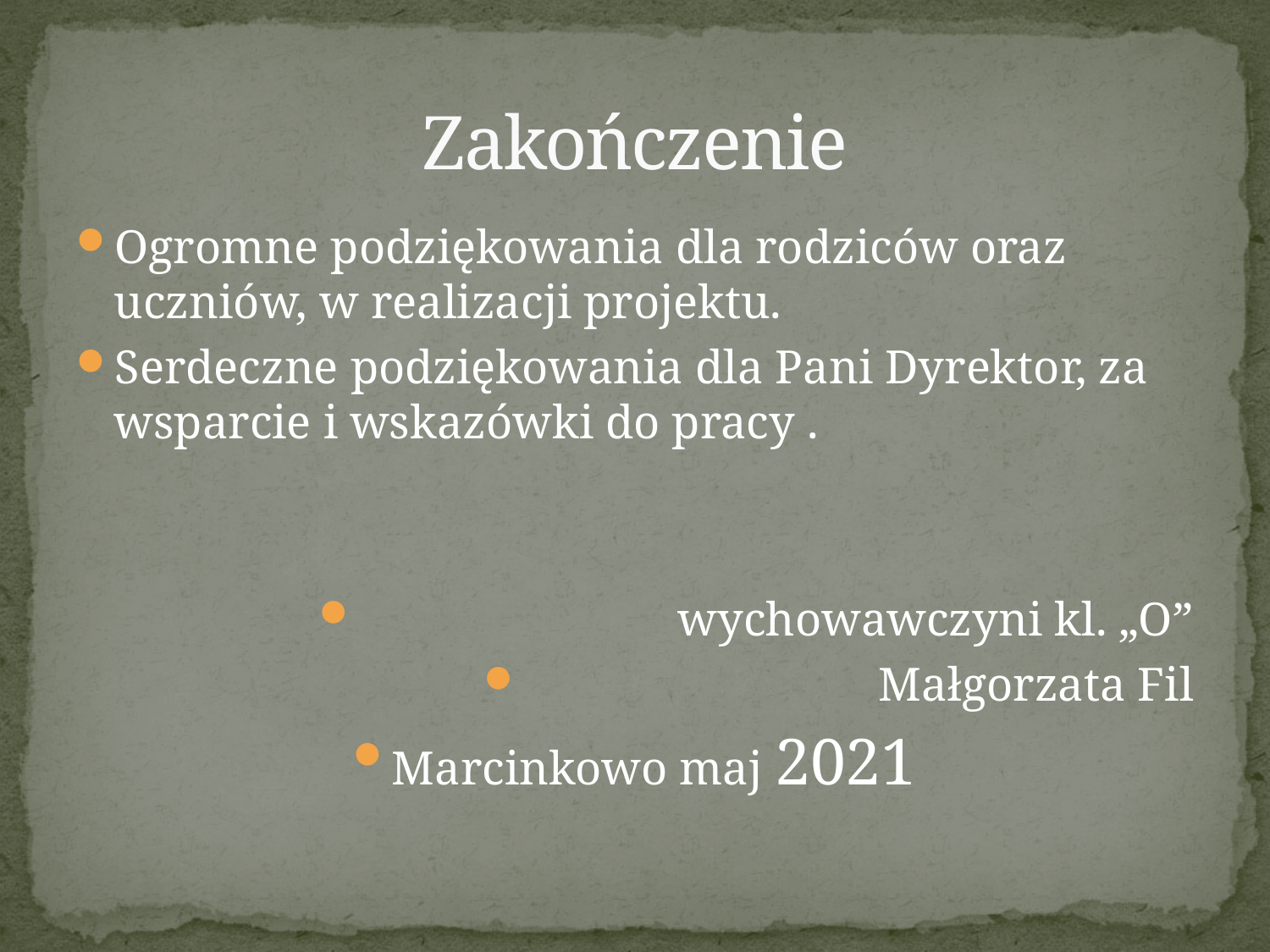

# Zakończenie
Ogromne podziękowania dla rodziców oraz uczniów, w realizacji projektu.
Serdeczne podziękowania dla Pani Dyrektor, za wsparcie i wskazówki do pracy .

                           wychowawczyni kl. „O”
                              Małgorzata Fil
Marcinkowo maj 2021